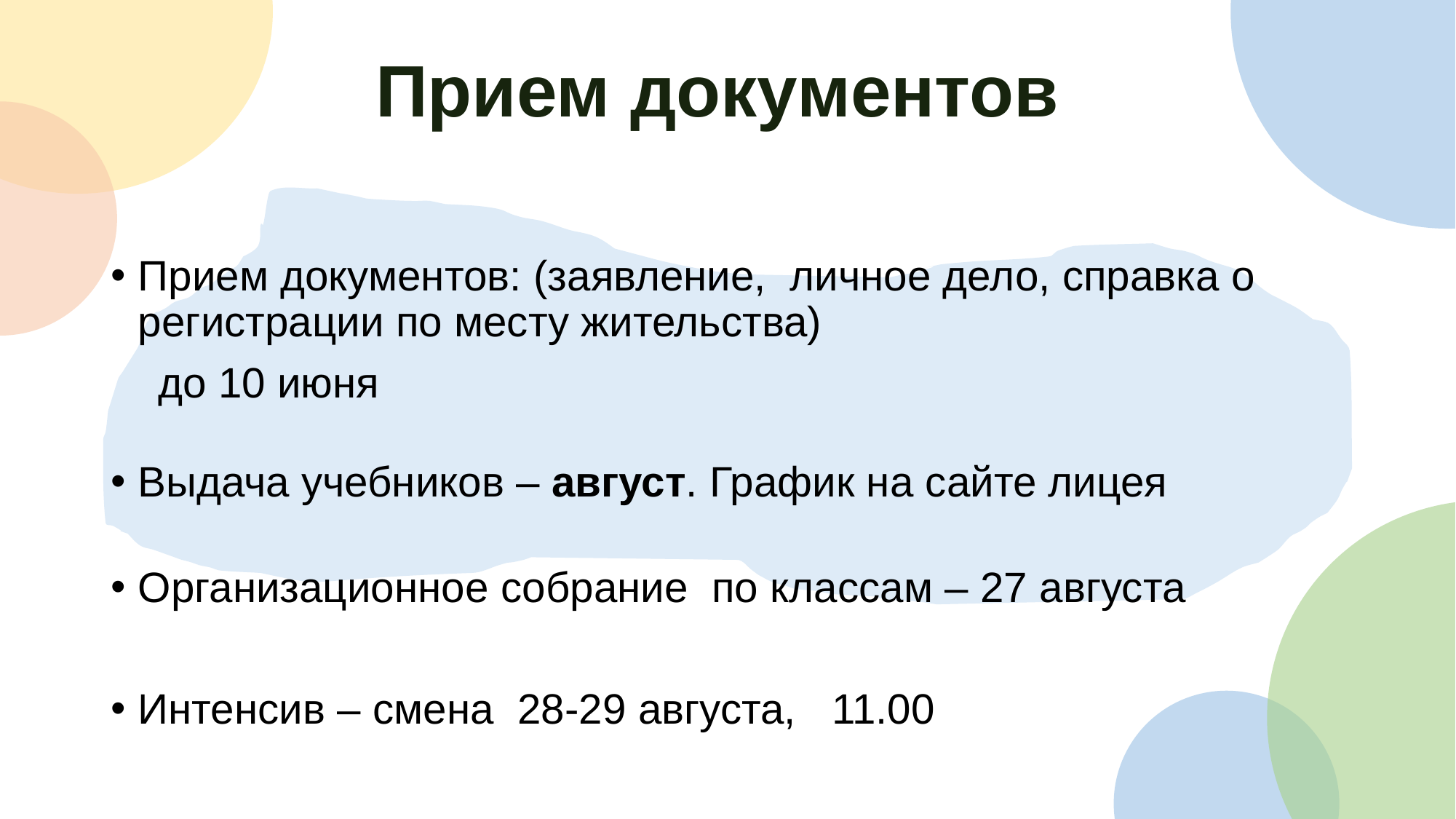

# Прием документов

Прием документов: (заявление,  личное дело, справка о регистрации по месту жительства)
    до 10 июня

Выдача учебников – август. График на сайте лицея

Организационное собрание  по классам – 27 августа

Интенсив – смена  28-29 августа,   11.00